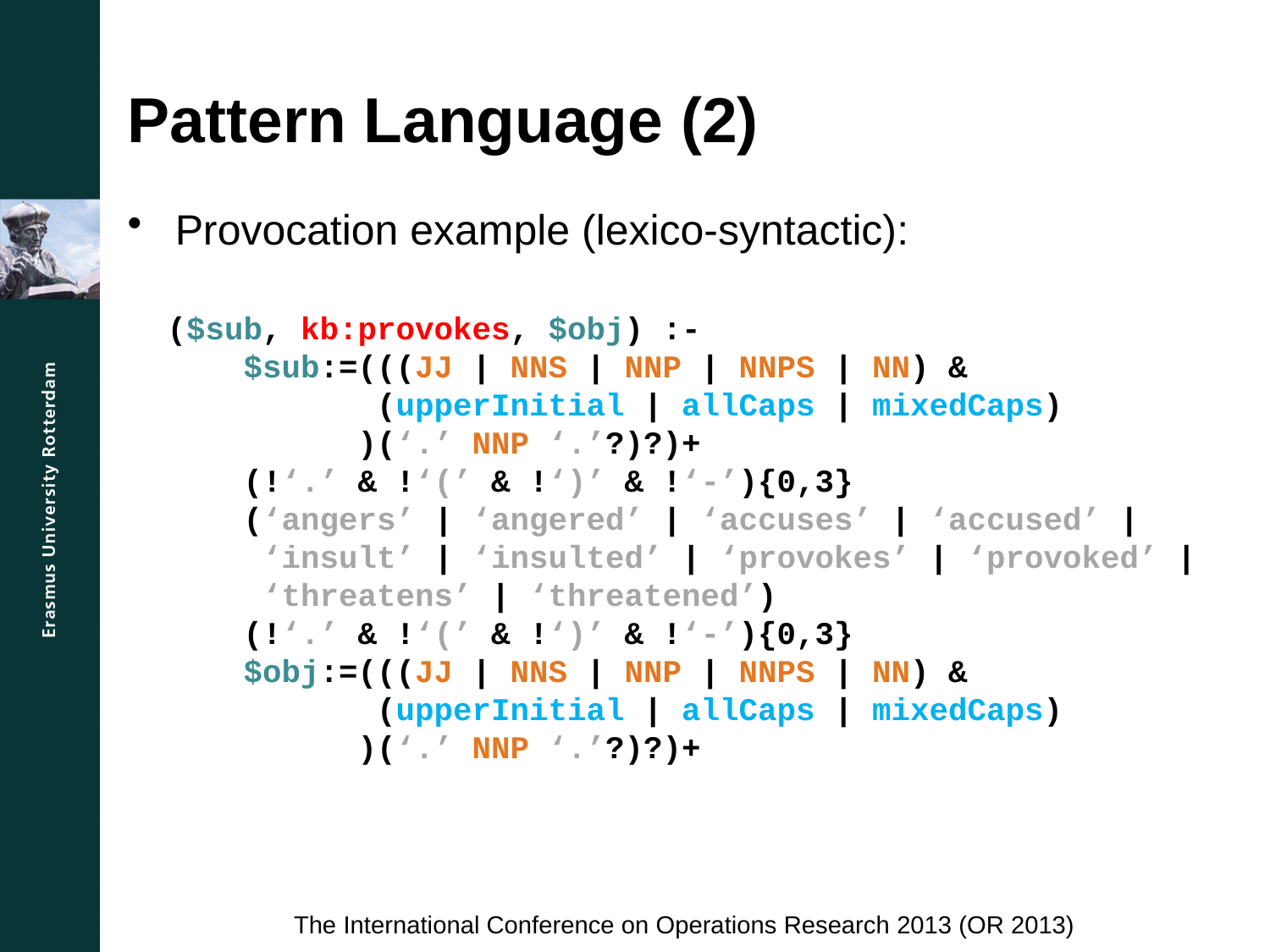

# Pattern Language (2)
Provocation example (lexico-syntactic):
($sub, kb:provokes, $obj) :-
    $sub:=(((JJ | NNS | NNP | NNPS | NN) &
           (upperInitial | allCaps | mixedCaps)
          )(‘.’ NNP ‘.’?)?)+
    (!‘.’ & !‘(’ & !‘)’ & !‘-’){0,3}
    (‘angers’ | ‘angered’ | ‘accuses’ | ‘accused’ |
     ‘insult’ | ‘insulted’ | ‘provokes’ | ‘provoked’ |
     ‘threatens’ | ‘threatened’)
    (!‘.’ & !‘(’ & !‘)’ & !‘-’){0,3}
    $obj:=(((JJ | NNS | NNP | NNPS | NN) &
           (upperInitial | allCaps | mixedCaps)
          )(‘.’ NNP ‘.’?)?)+
The International Conference on Operations Research 2013 (OR 2013)